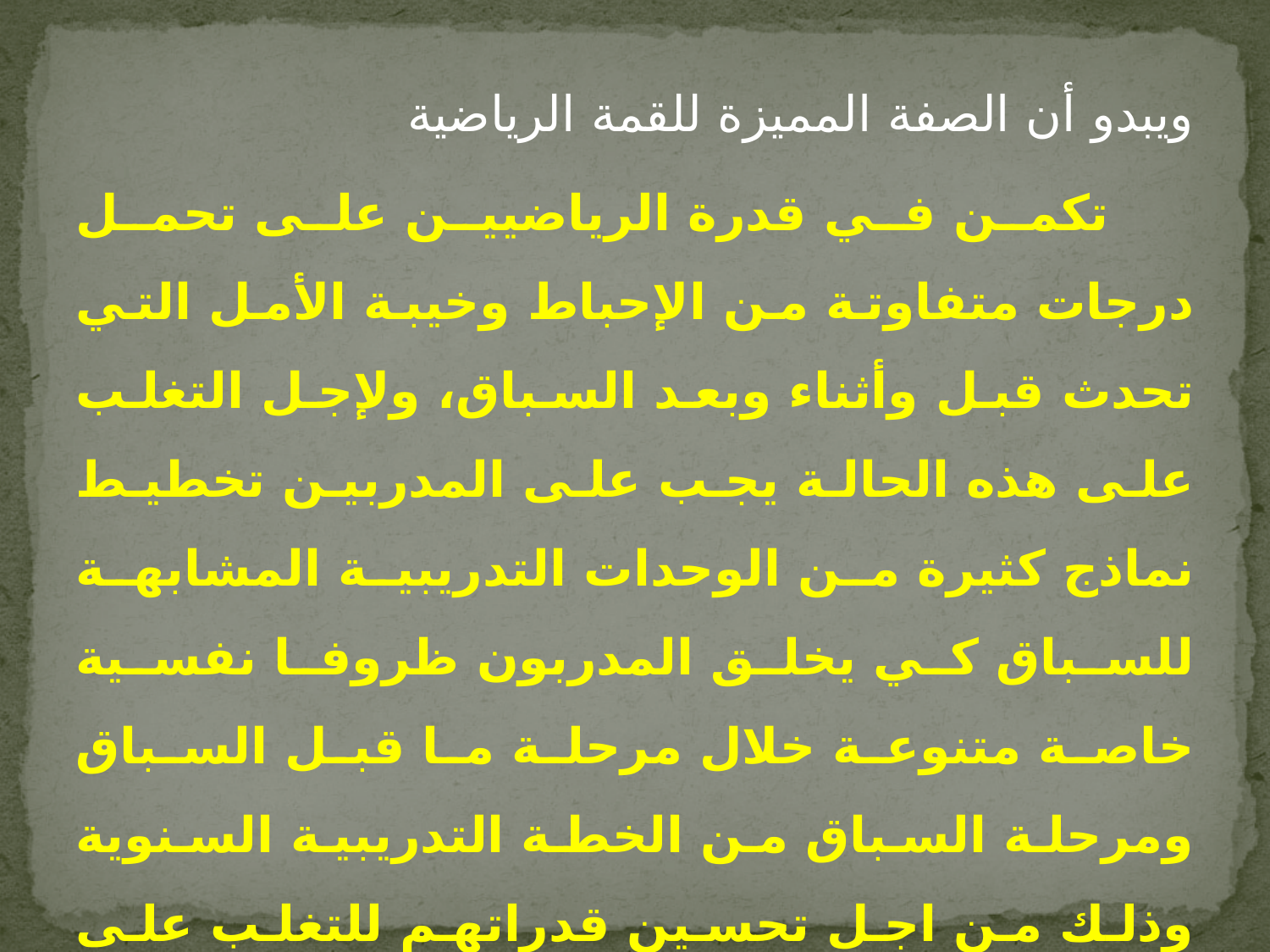

ويبدو أن الصفة المميزة للقمة الرياضية
     تكمن في قدرة الرياضيين على تحمل درجات متفاوتة من الإحباط وخيبة الأمل التي تحدث قبل وأثناء وبعد السباق، ولإجل التغلب على هذه الحالة يجب على المدربين تخطيط نماذج كثيرة من الوحدات التدريبية المشابهة للسباق كي يخلق المدربون ظروفا نفسية خاصة متنوعة خلال مرحلة ما قبل السباق ومرحلة السباق من الخطة التدريبية السنوية وذلك من اجل تحسين قدراتهم للتغلب على حالة خيبة الامل والإحباط .